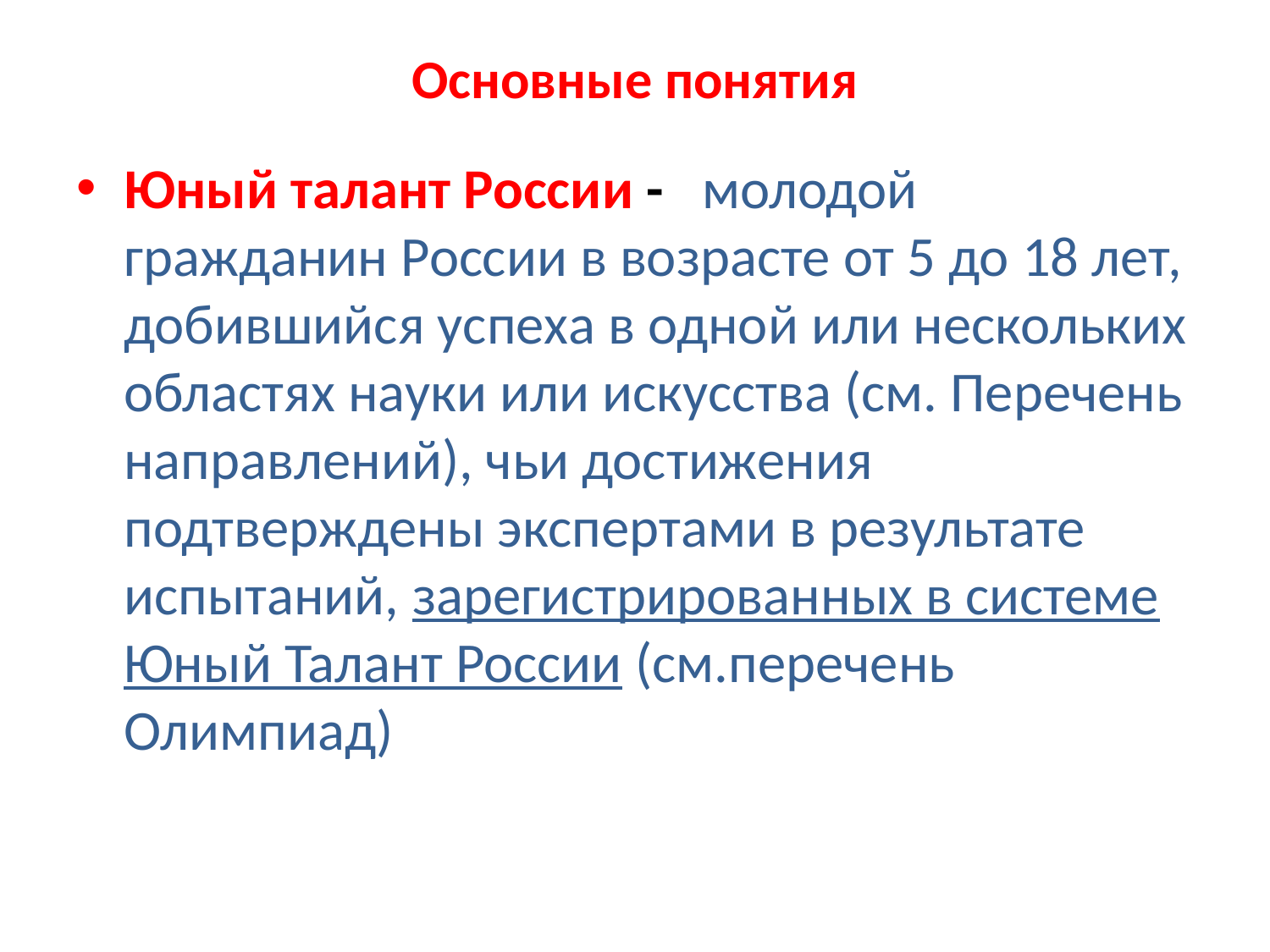

# Основные понятия
Юный талант России -   молодой гражданин России в возрасте от 5 до 18 лет, добившийся успеха в одной или нескольких областях науки или искусства (см. Перечень направлений), чьи достижения подтверждены экспертами в результате испытаний, зарегистрированных в системе Юный Талант России (см.перечень Олимпиад)